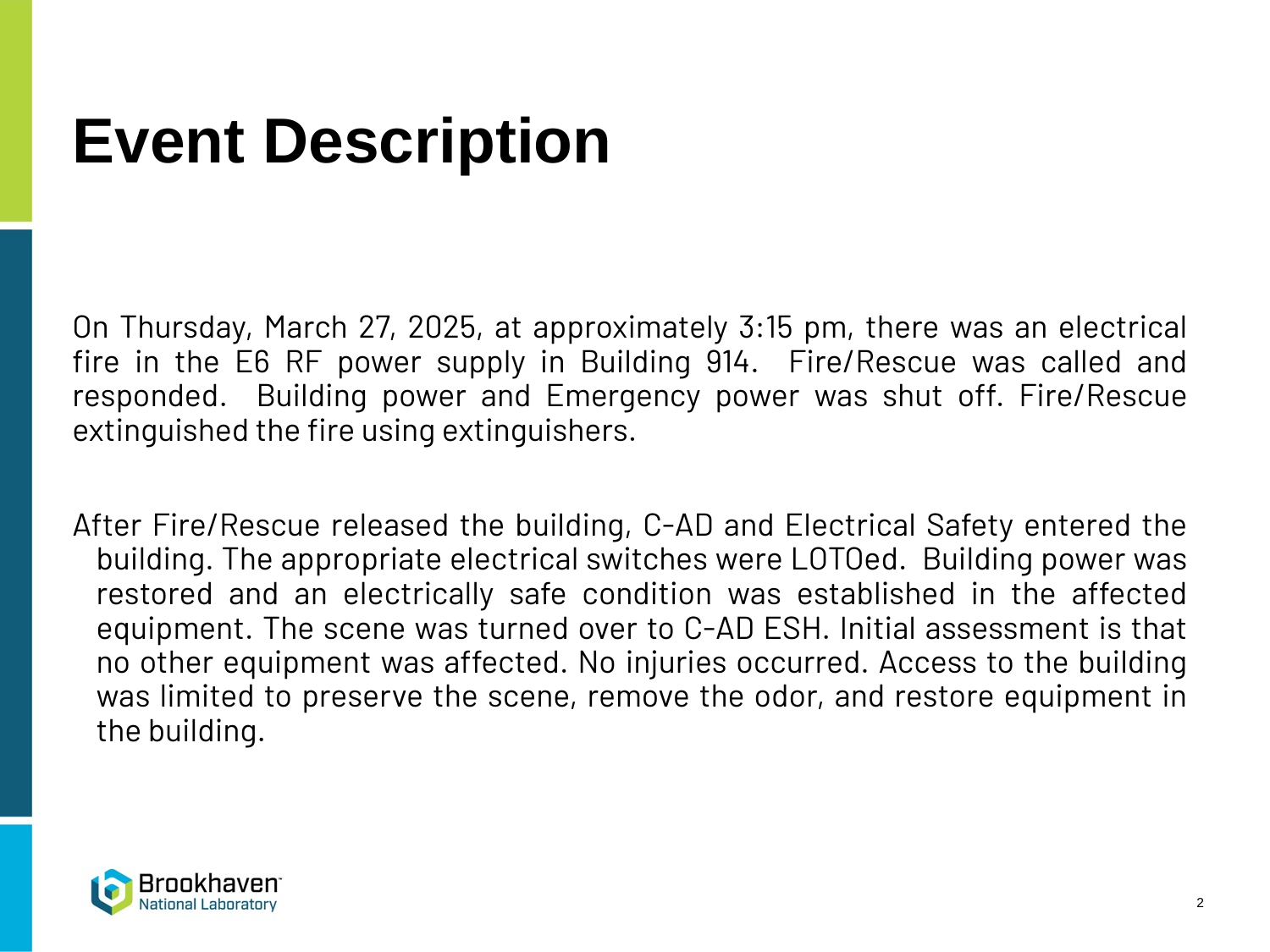

# Event Description

On Thursday, March 27, 2025, at approximately 3:15 pm, there was an electrical fire in the E6 RF power supply in Building 914.  Fire/Rescue was called and responded.  Building power and Emergency power was shut off. Fire/Rescue extinguished the fire using extinguishers.

After Fire/Rescue released the building, C-AD and Electrical Safety entered the building. The appropriate electrical switches were LOTOed.  Building power was restored and an electrically safe condition was established in the affected equipment. The scene was turned over to C-AD ESH. Initial assessment is that no other equipment was affected. No injuries occurred. Access to the building was limited to preserve the scene, remove the odor, and restore equipment in the building.
2